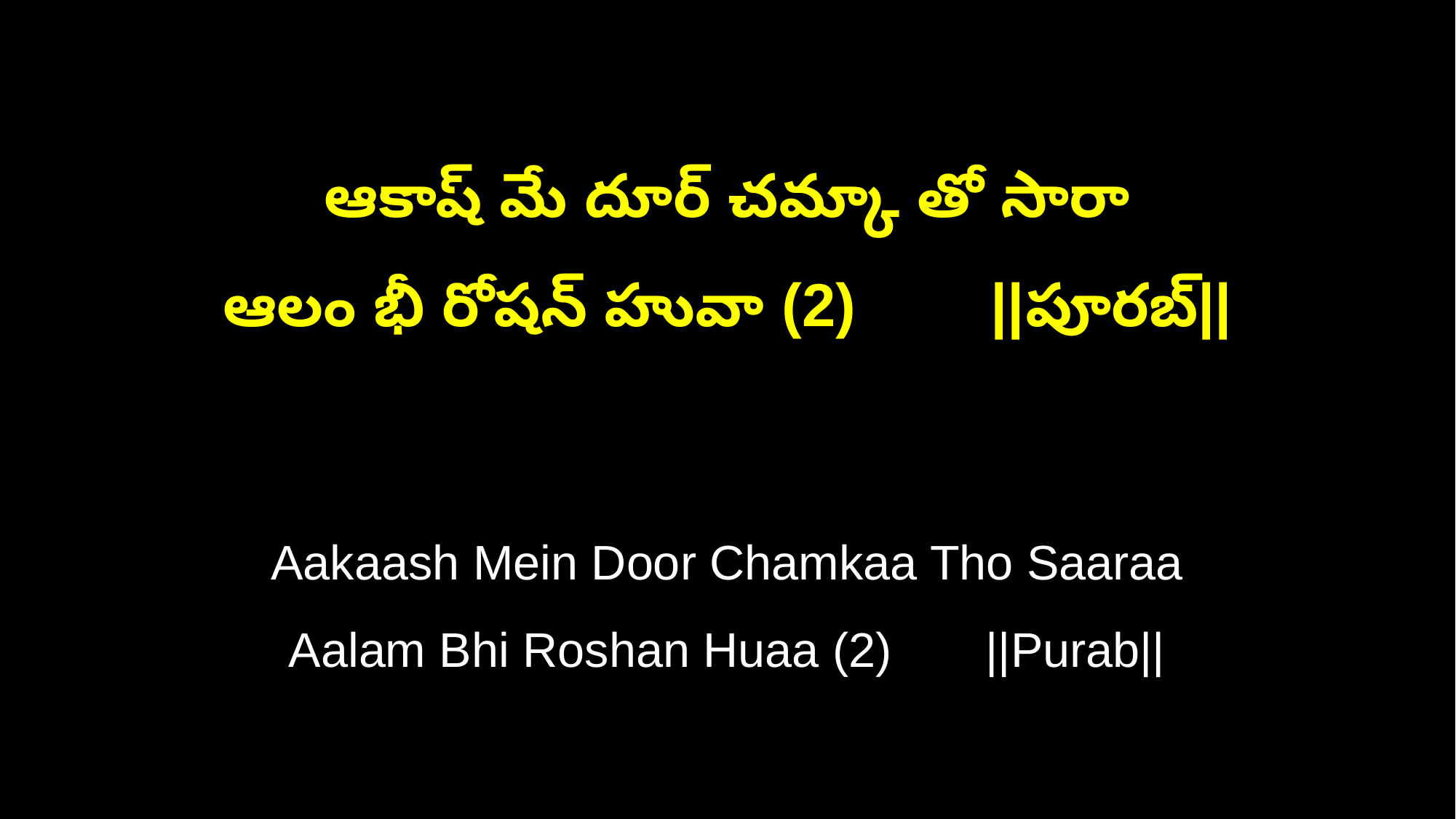

ఆకాష్ మే దూర్ చమ్కా తో సారా
ఆలం భీ రోషన్ హువా (2)        ||పూరబ్||
Aakaash Mein Door Chamkaa Tho Saaraa
Aalam Bhi Roshan Huaa (2)       ||Purab||